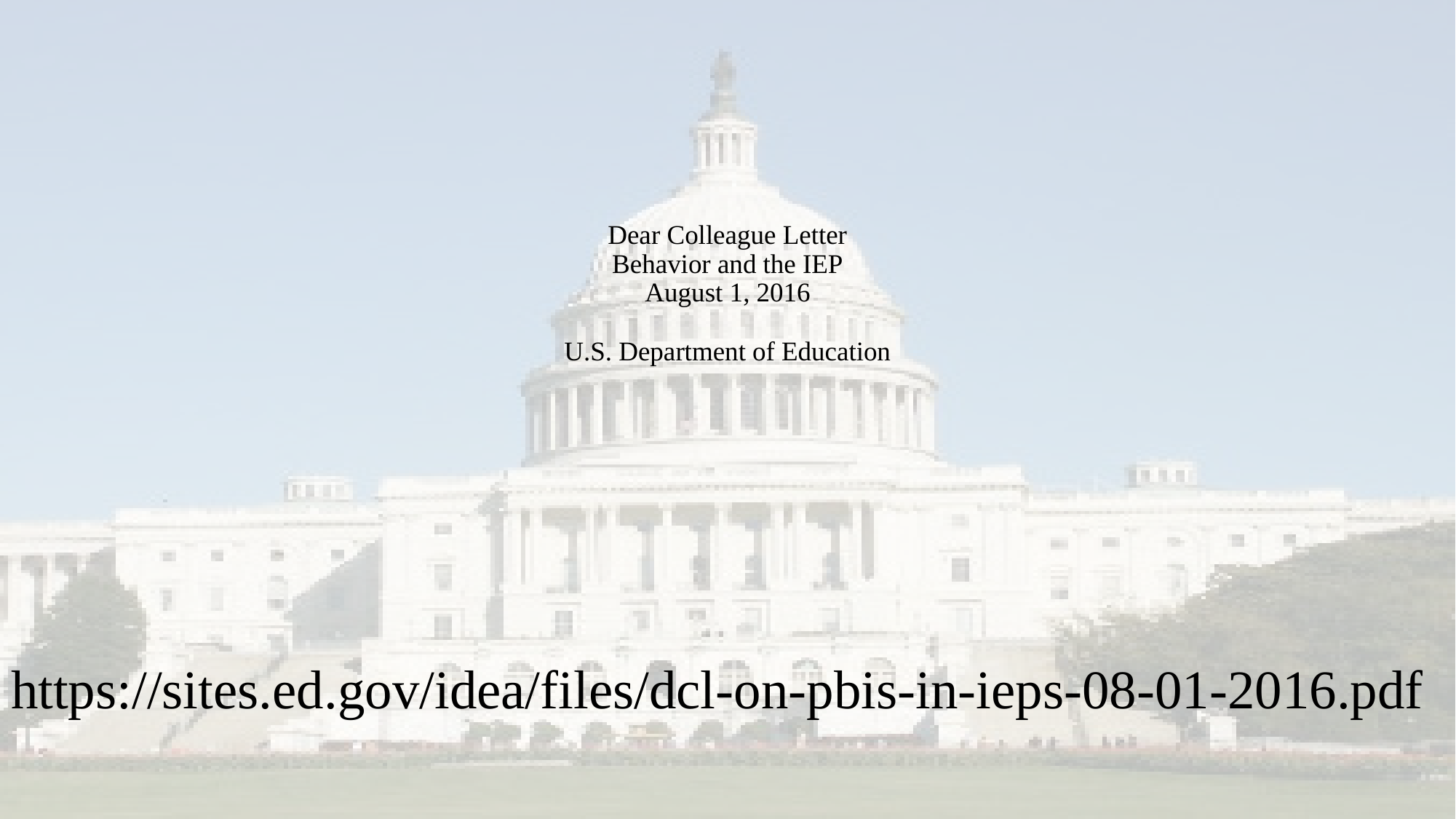

# Dear Colleague Letter Behavior and the IEP August 1, 2016 U.S. Department of Education
https://sites.ed.gov/idea/files/dcl-on-pbis-in-ieps-08-01-2016.pdf